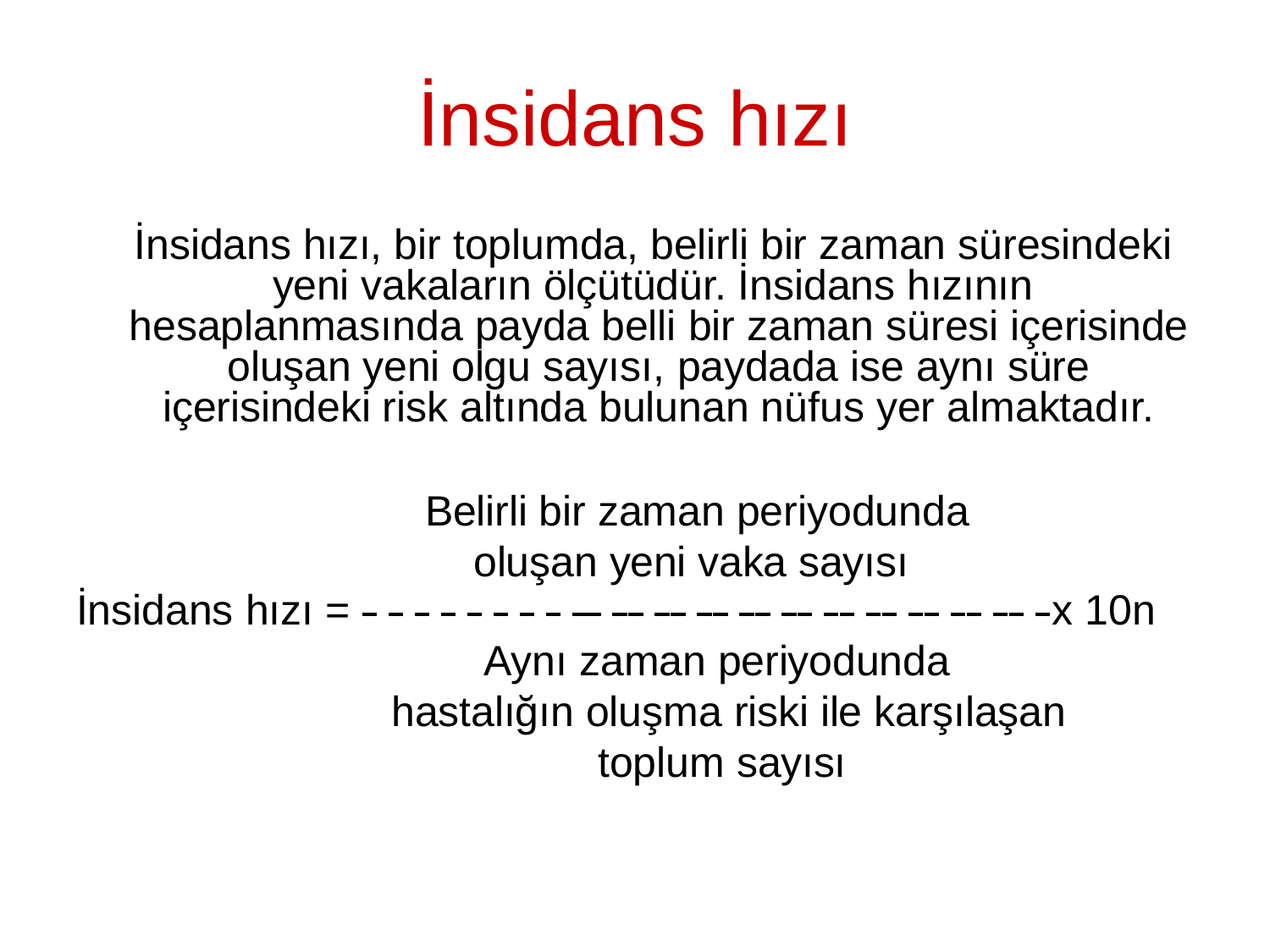

# İnsidans hızı
İnsidans hızı, bir toplumda, belirli bir zaman süresindeki  yeni vakaların ölçütüdür. İnsidans hızının  hesaplanmasında payda belli bir zaman süresi içerisinde  oluşan yeni olgu sayısı, paydada ise aynı süre  içerisindeki risk altında bulunan nüfus yer almaktadır.

Belirli bir zaman periyodunda  oluşan yeni vaka sayısı
İnsidans hızı =
x 10n

Aynı zaman periyodunda
hastalığın oluşma riski ile karşılaşan  toplum sayısı